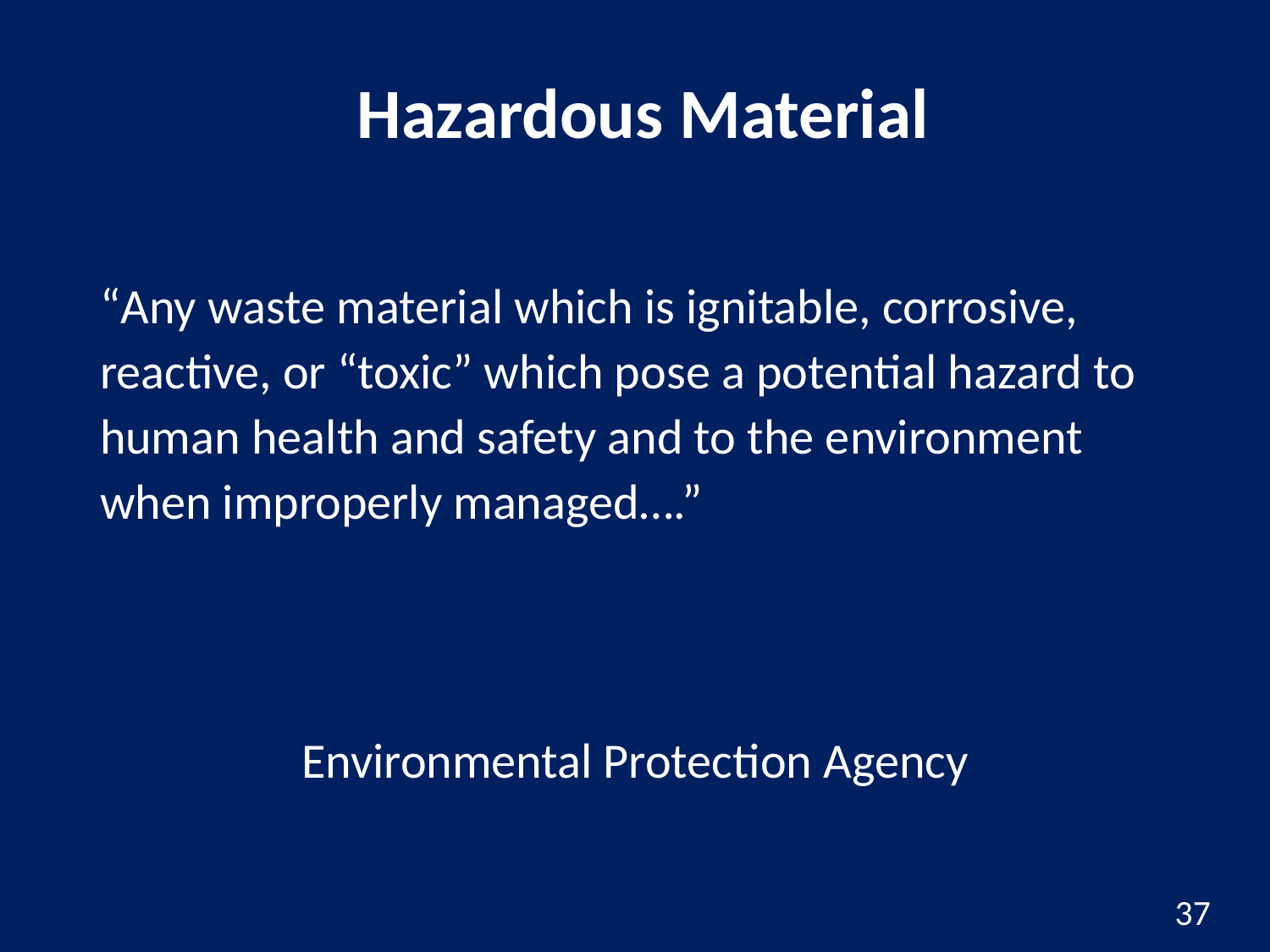

# Hazardous Material
“Any waste material which is ignitable, corrosive, reactive, or “toxic” which pose a potential hazard to human health and safety and to the environment when improperly managed….”

Environmental Protection Agency
37